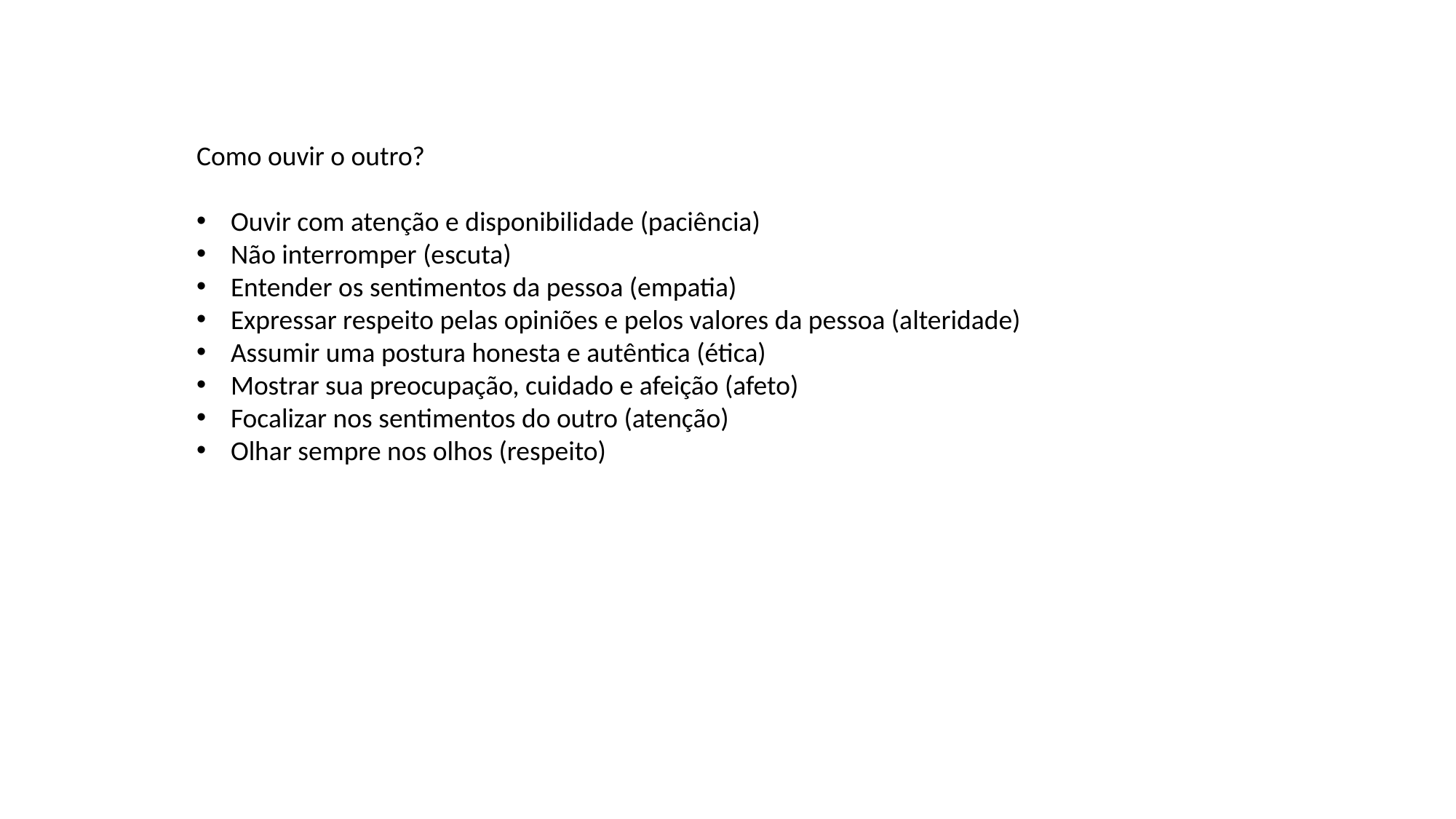

Como ouvir o outro?

Ouvir com atenção e disponibilidade (paciência)
Não interromper (escuta)
Entender os sentimentos da pessoa (empatia)
Expressar respeito pelas opiniões e pelos valores da pessoa (alteridade)
Assumir uma postura honesta e autêntica (ética)
Mostrar sua preocupação, cuidado e afeição (afeto)
Focalizar nos sentimentos do outro (atenção)
Olhar sempre nos olhos (respeito)